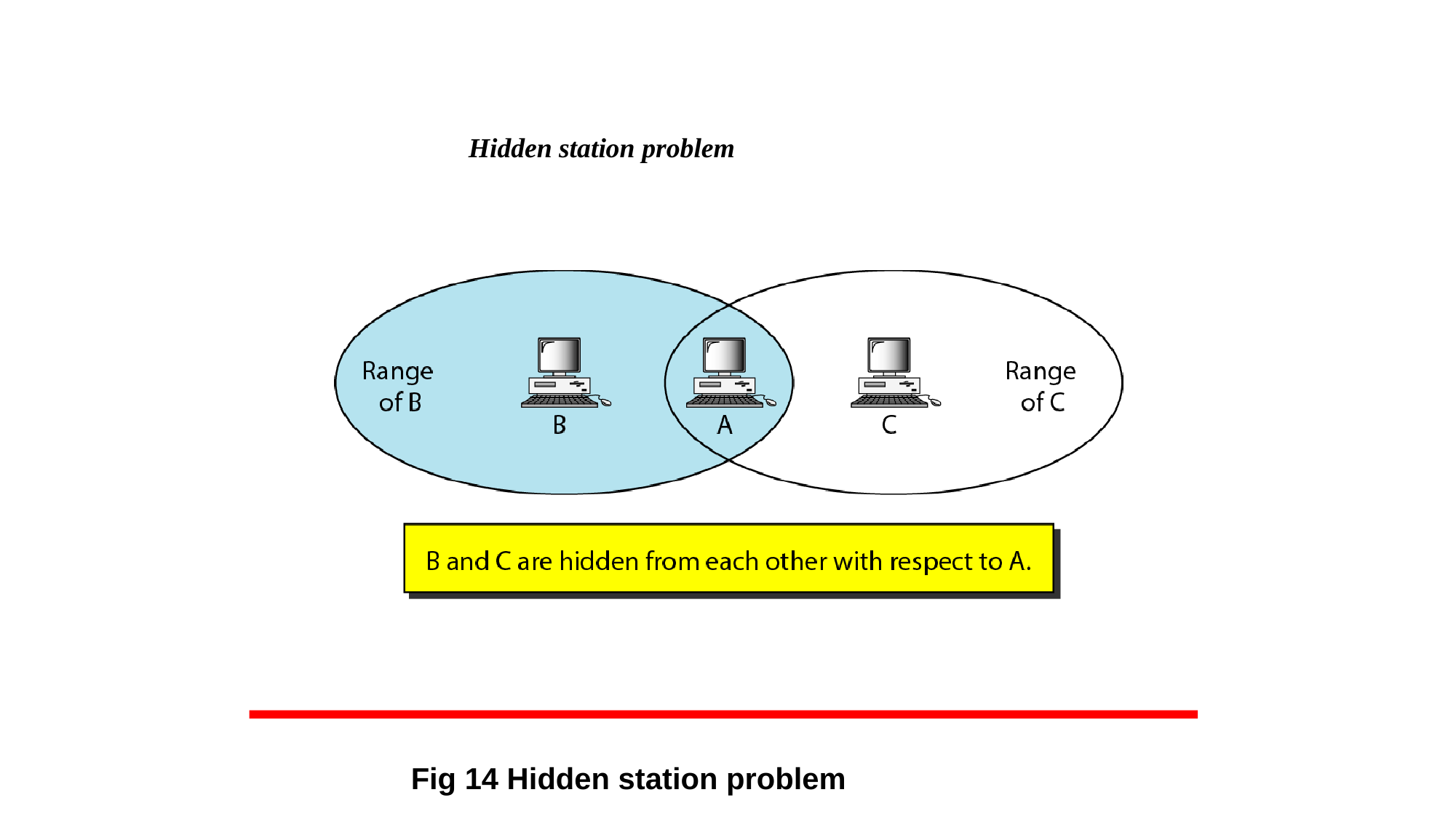

# Hidden station problem

Fig 14 Hidden station problem